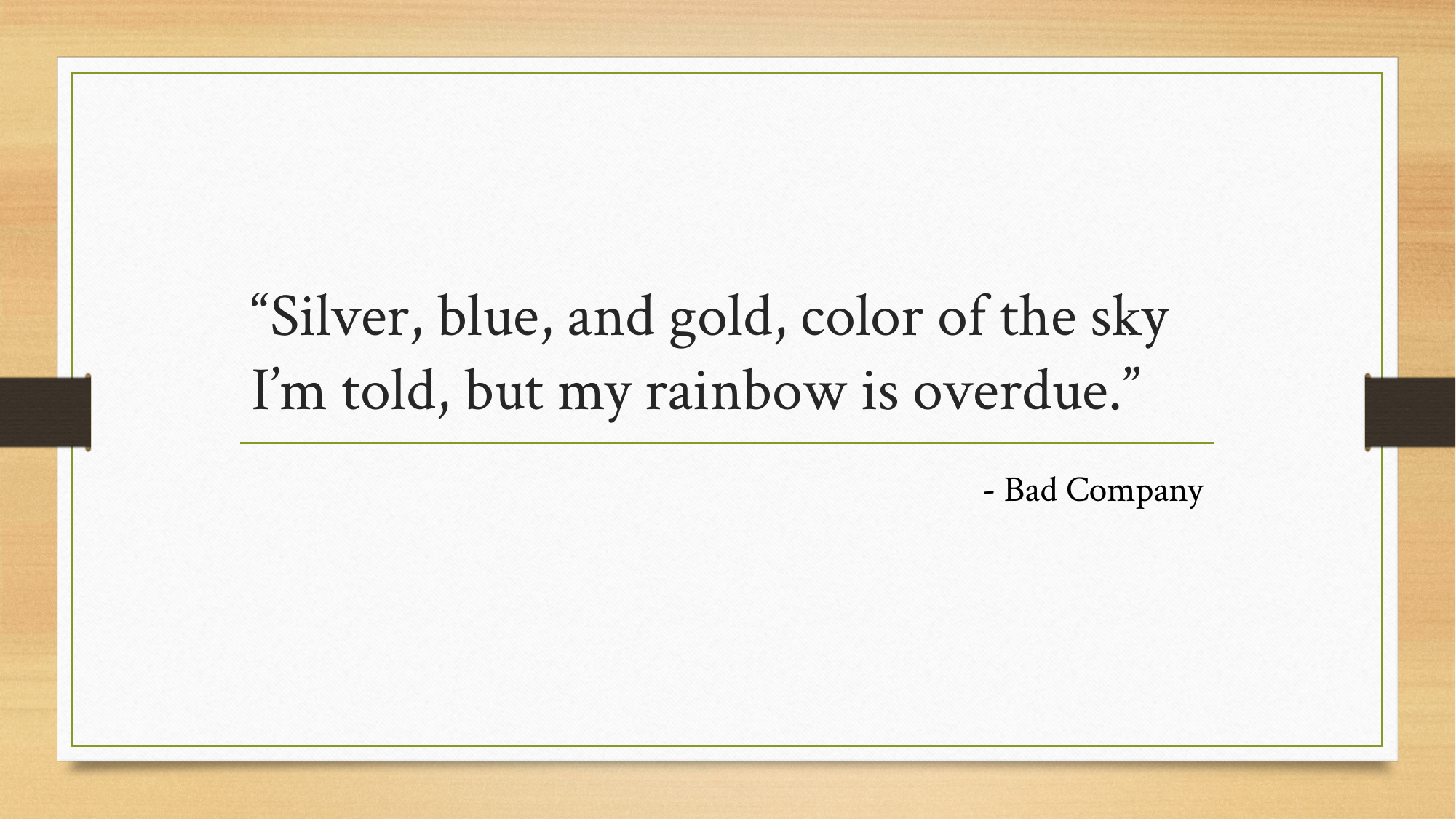

# “Silver, blue, and gold, color of the sky I’m told, but my rainbow is overdue.”
- Bad Company